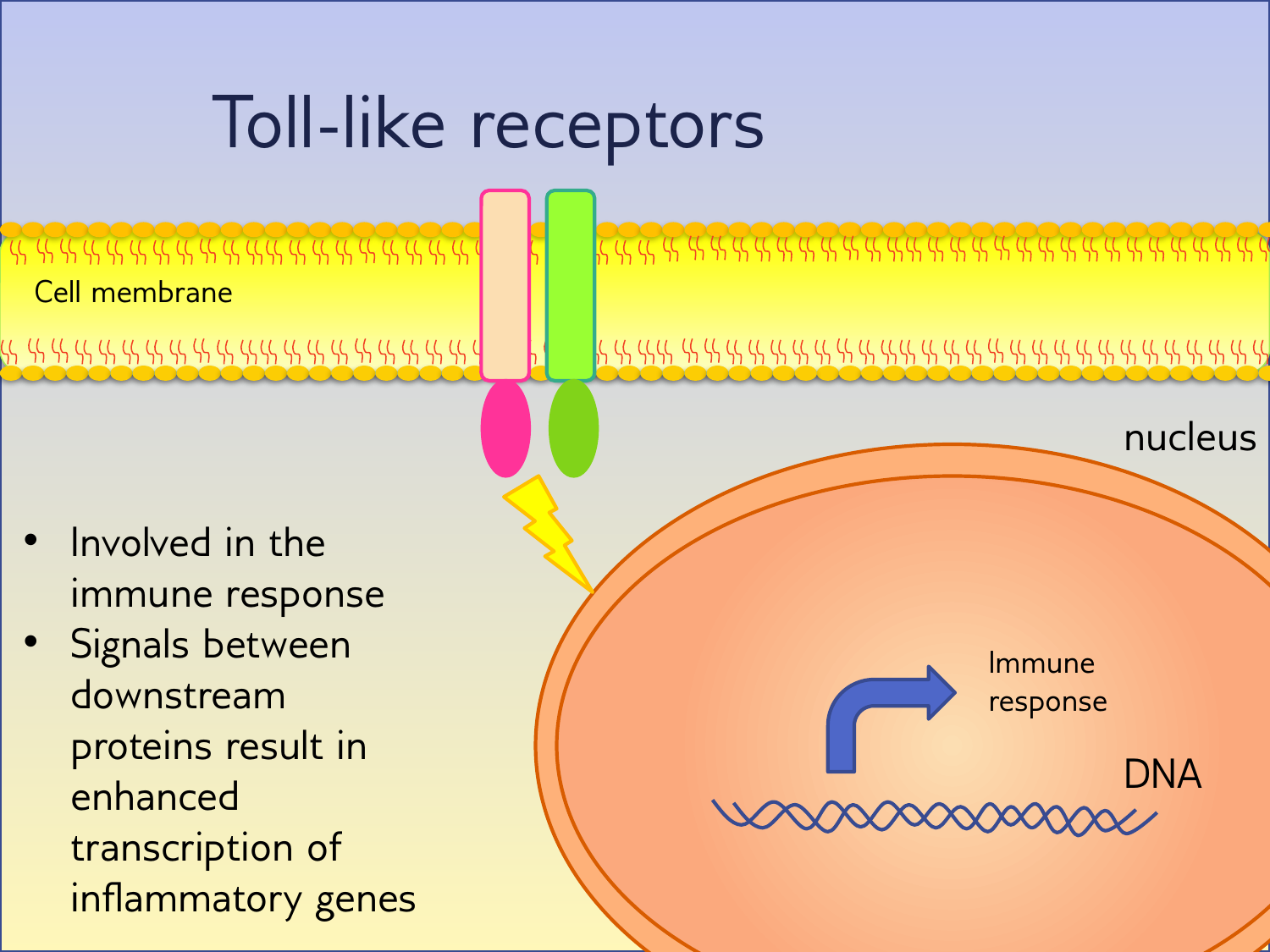

# Toll-like receptors

Cell membrane

nucleus

Involved in the immune response
Signals between downstream proteins result in enhanced transcription of inflammatory genes
Immune response

DNA